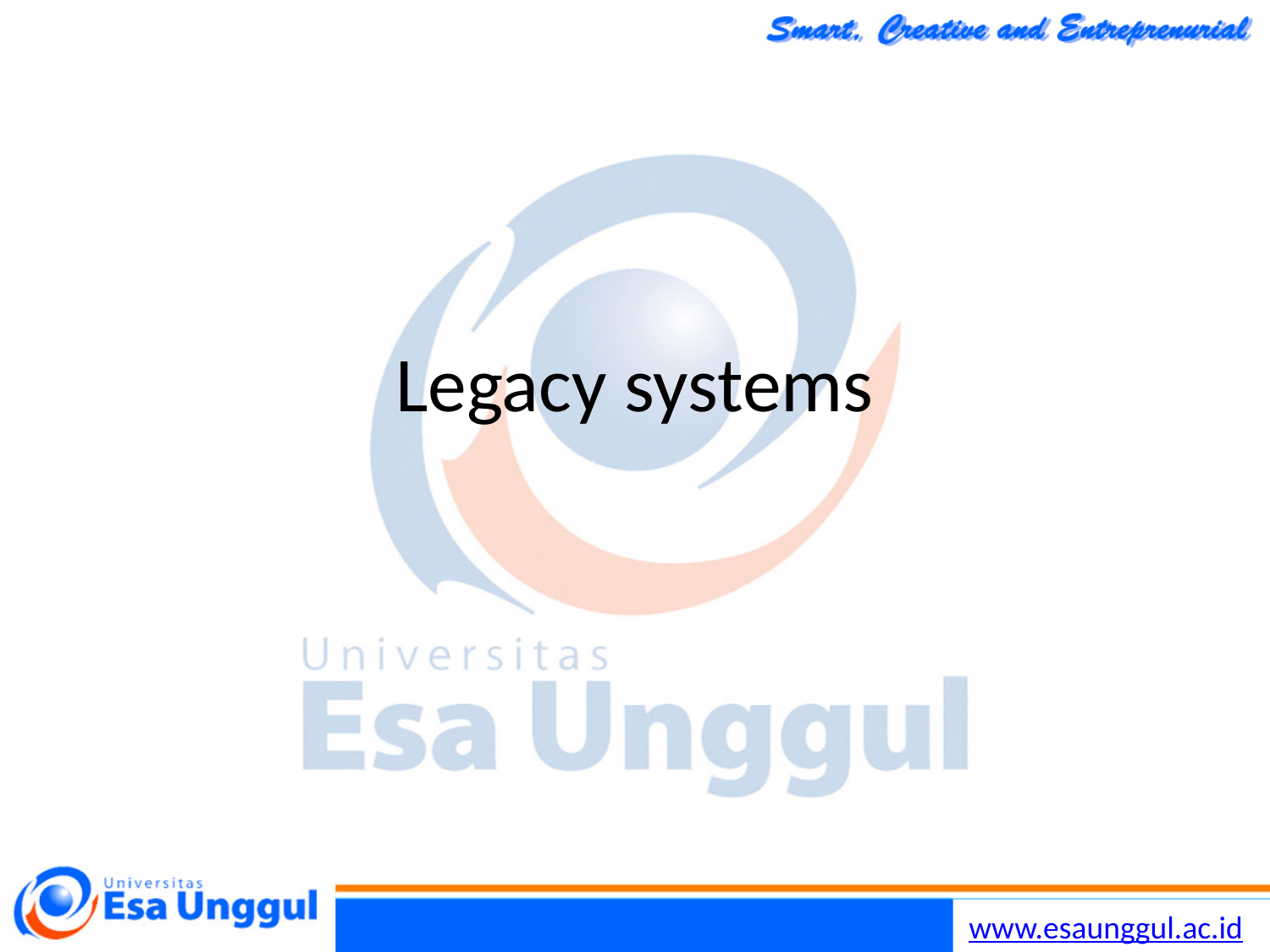

Chapter 9 Software Evolution
18
30/10/2014
# Legacy systems